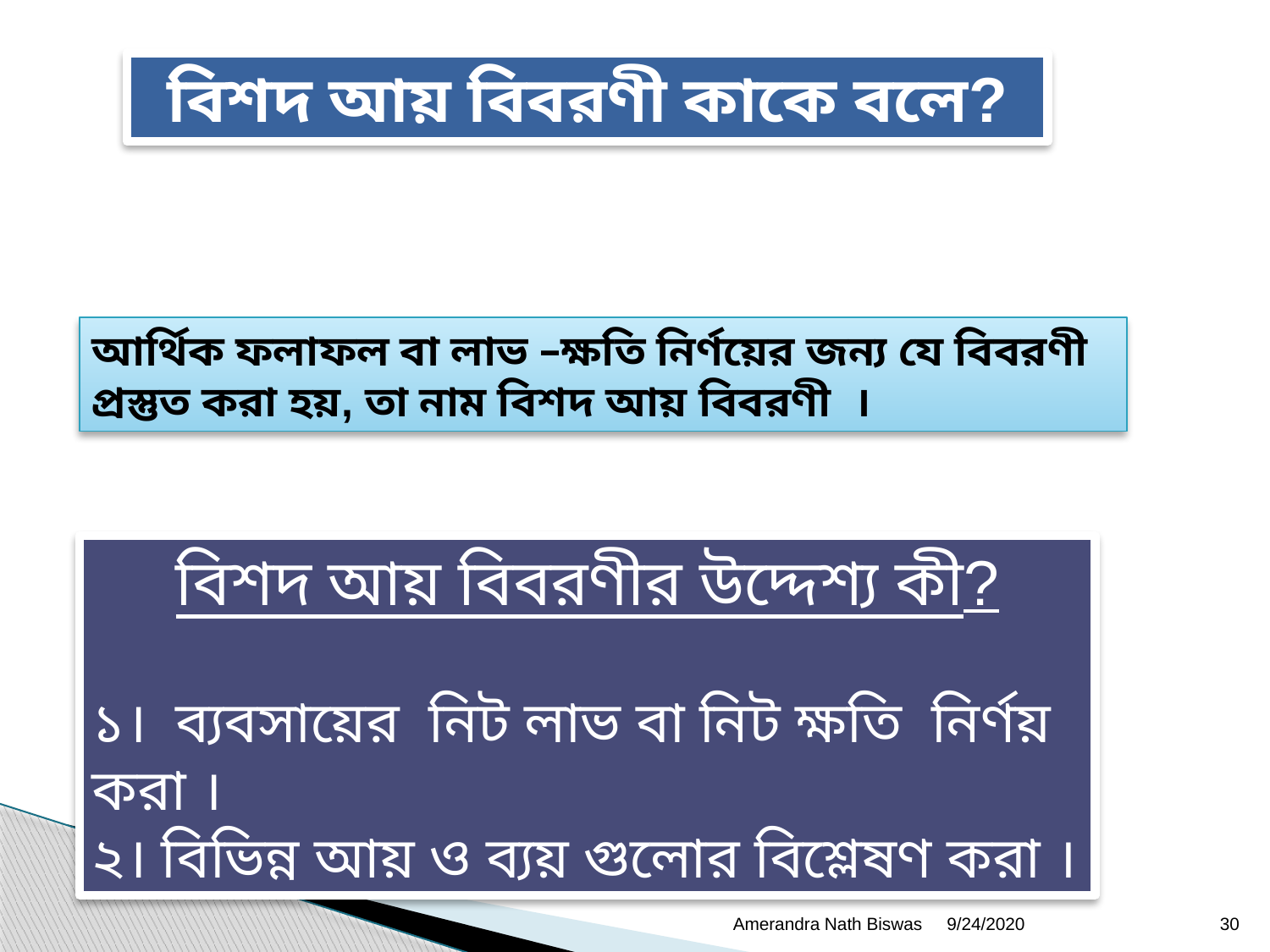

বিশদ আয় বিবরণী কাকে বলে?
আর্থিক ফলাফল বা লাভ –ক্ষতি নির্ণয়ের জন্য যে বিবরণী প্রস্তুত করা হয়, তা নাম বিশদ আয় বিবরণী  ।
বিশদ আয় বিবরণীর উদ্দেশ্য কী?

১।  ব্যবসায়ের  নিট লাভ বা নিট ক্ষতি  নির্ণয় করা ।
২। বিভিন্ন আয় ও ব্যয় গুলোর বিশ্লেষণ করা ।
Amerandra Nath Biswas
9/24/2020
30